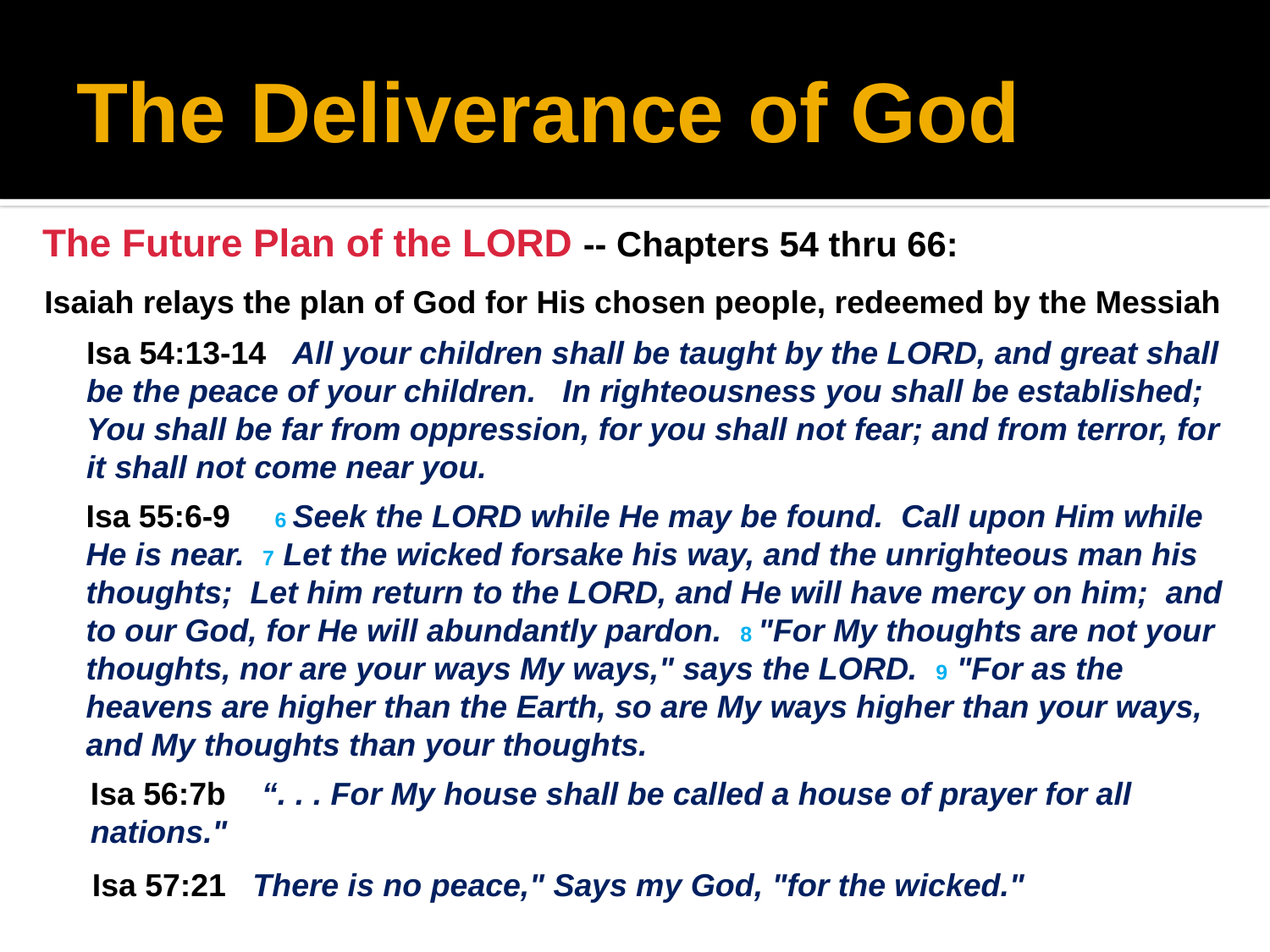

# The Deliverance of God
The Future Plan of the LORD -- Chapters 54 thru 66:
Isaiah relays the plan of God for His chosen people, redeemed by the Messiah
Isa 54:13-14   All your children shall be taught by the LORD, and great shall be the peace of your children.   In righteousness you shall be established; You shall be far from oppression, for you shall not fear; and from terror, for it shall not come near you.
Isa 55:6-9     6 Seek the LORD while He may be found.  Call upon Him while He is near.  7 Let the wicked forsake his way, and the unrighteous man his thoughts;  Let him return to the LORD, and He will have mercy on him;  and to our God, for He will abundantly pardon.  8 "For My thoughts are not your thoughts, nor are your ways My ways," says the LORD.  9 "For as the heavens are higher than the Earth, so are My ways higher than your ways, and My thoughts than your thoughts.
Isa 56:7b    “. . . For My house shall be called a house of prayer for all nations."
Isa 57:21   There is no peace," Says my God, "for the wicked."